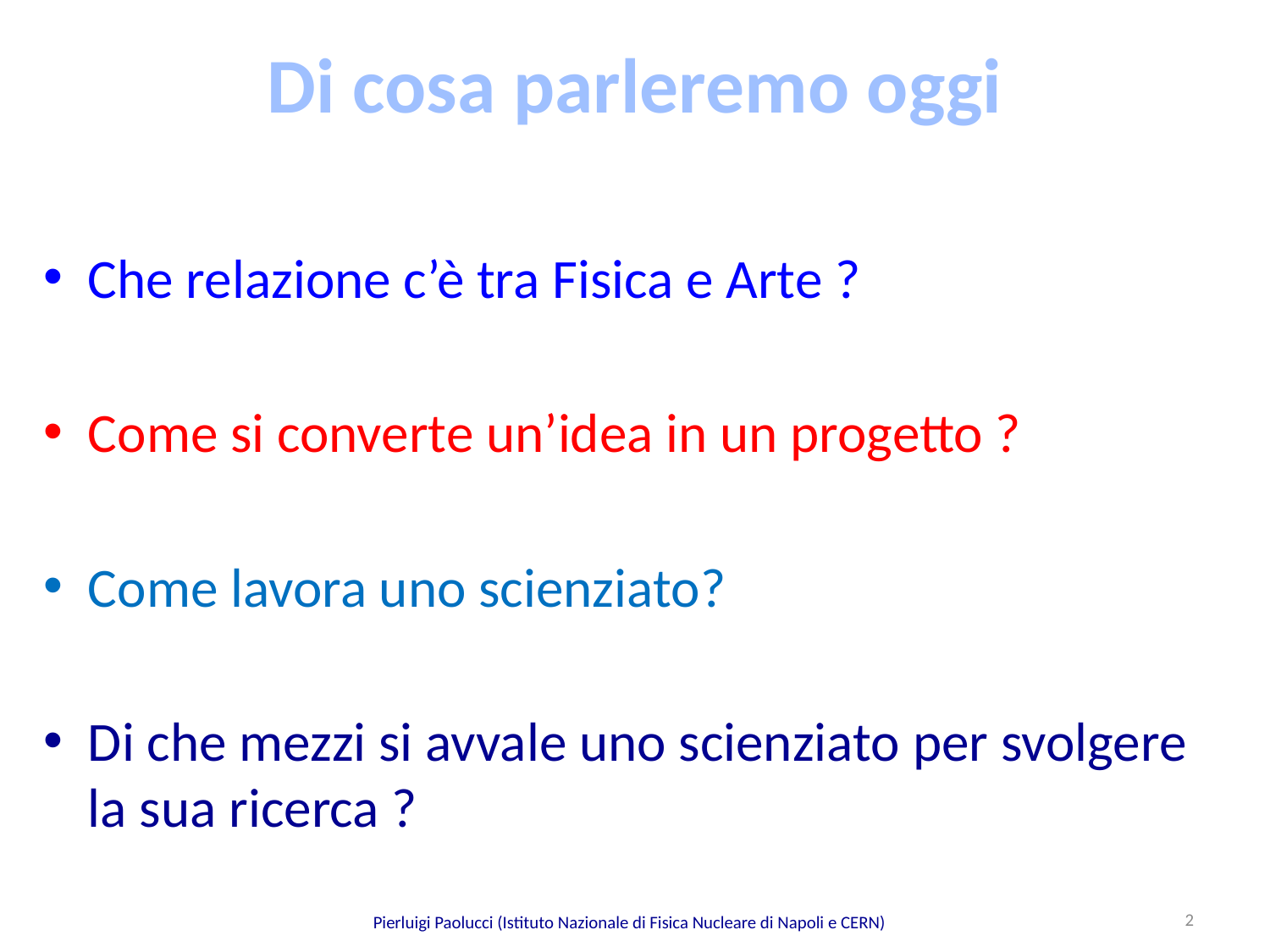

# Di cosa parleremo oggi

Che relazione c’è tra Fisica e Arte ?

Come si converte un’idea in un progetto ?

Come lavora uno scienziato?

Di che mezzi si avvale uno scienziato per svolgere la sua ricerca ?

2
Pierluigi Paolucci (Istituto Nazionale di Fisica Nucleare di Napoli e CERN)